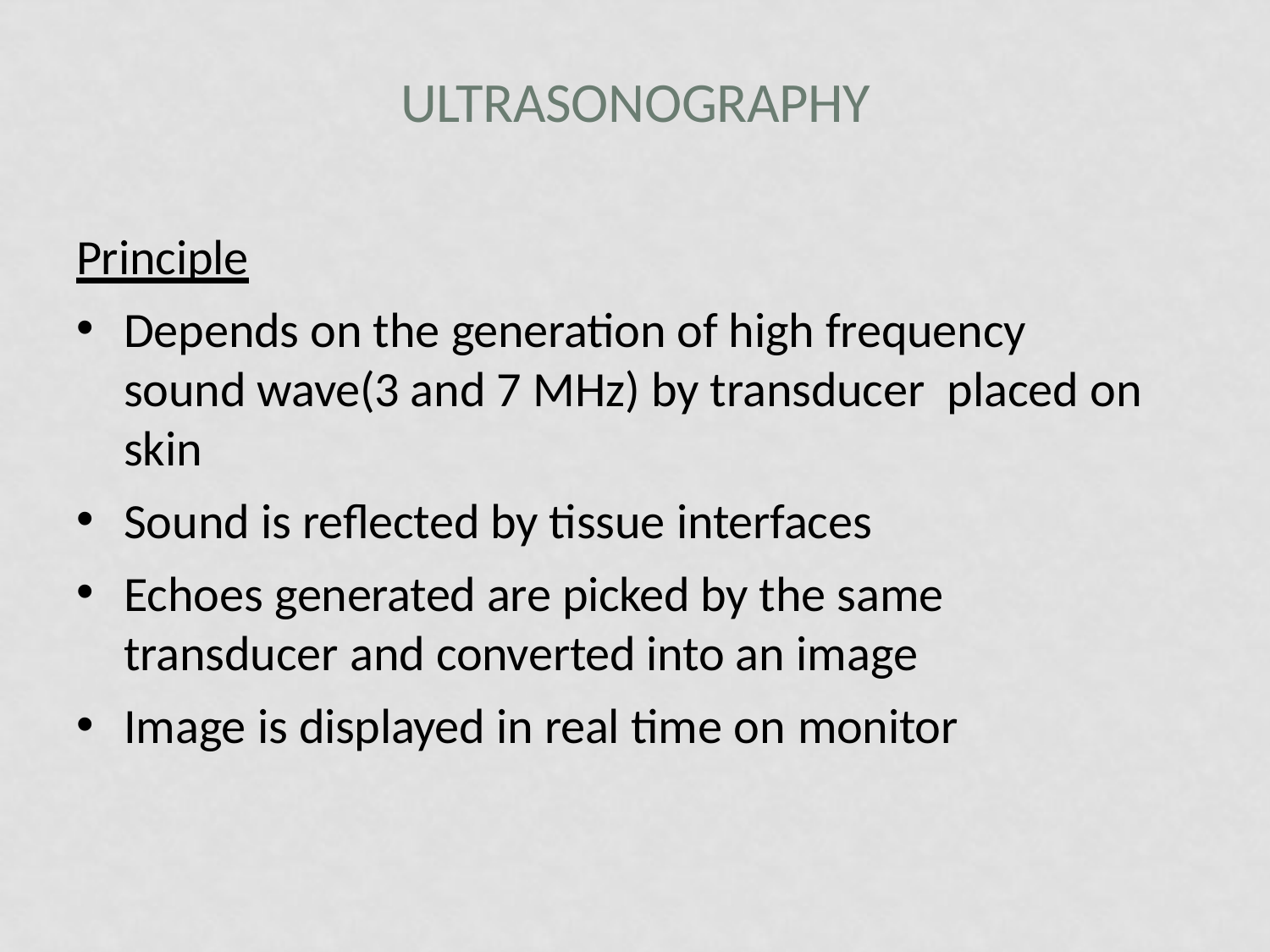

# Ultrasonography
Principle
Depends on the generation of high frequency  sound wave(3 and 7 MHz) by transducer  placed on skin
Sound is reflected by tissue interfaces
Echoes generated are picked by the same  transducer and converted into an image
Image is displayed in real time on monitor